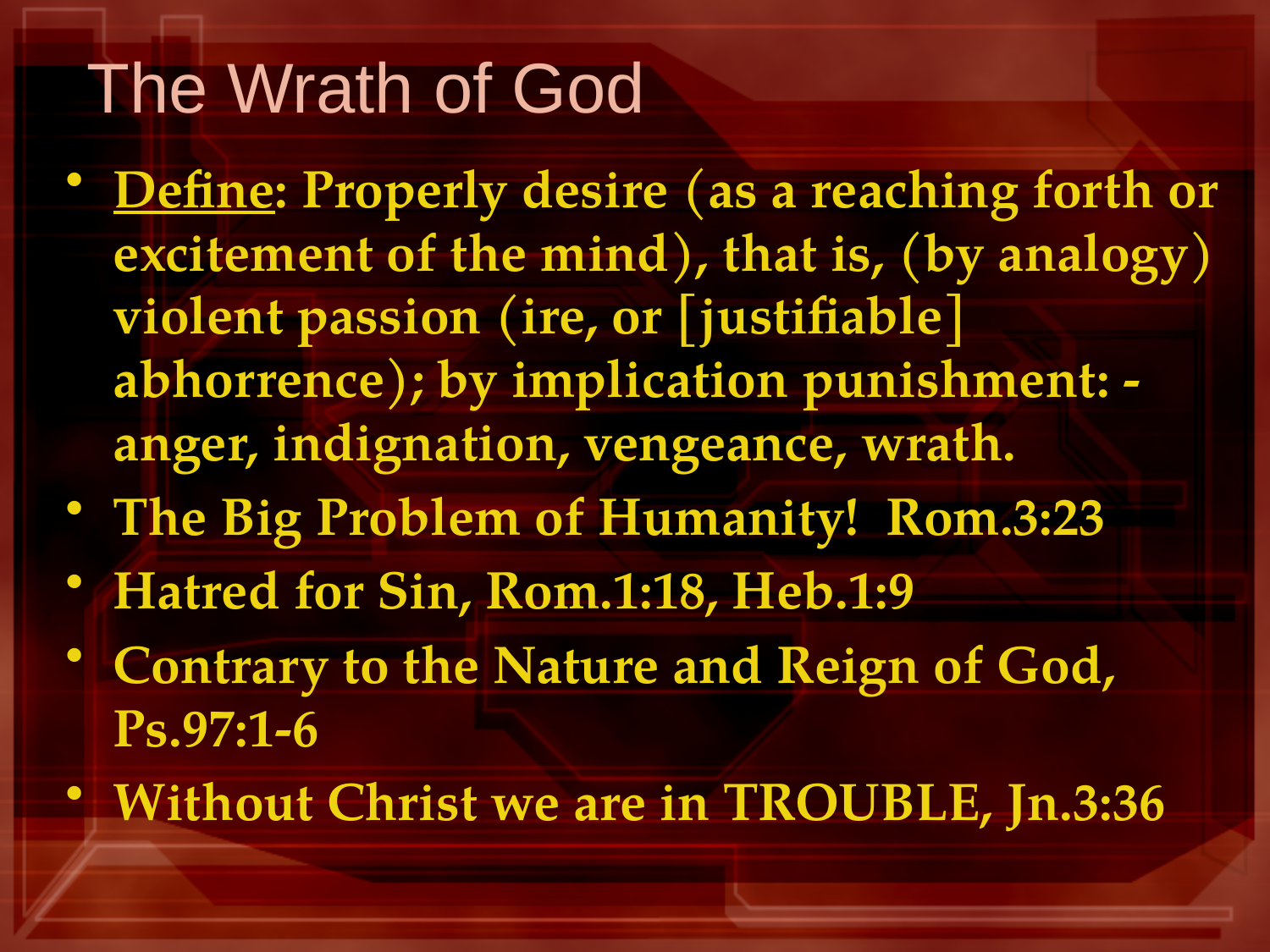

# The Wrath of God
Define: Properly desire (as a reaching forth or excitement of the mind), that is, (by analogy) violent passion (ire, or [justifiable] abhorrence); by implication punishment: - anger, indignation, vengeance, wrath.
The Big Problem of Humanity!  Rom.3:23
Hatred for Sin, Rom.1:18, Heb.1:9
Contrary to the Nature and Reign of God, Ps.97:1-6
Without Christ we are in TROUBLE, Jn.3:36